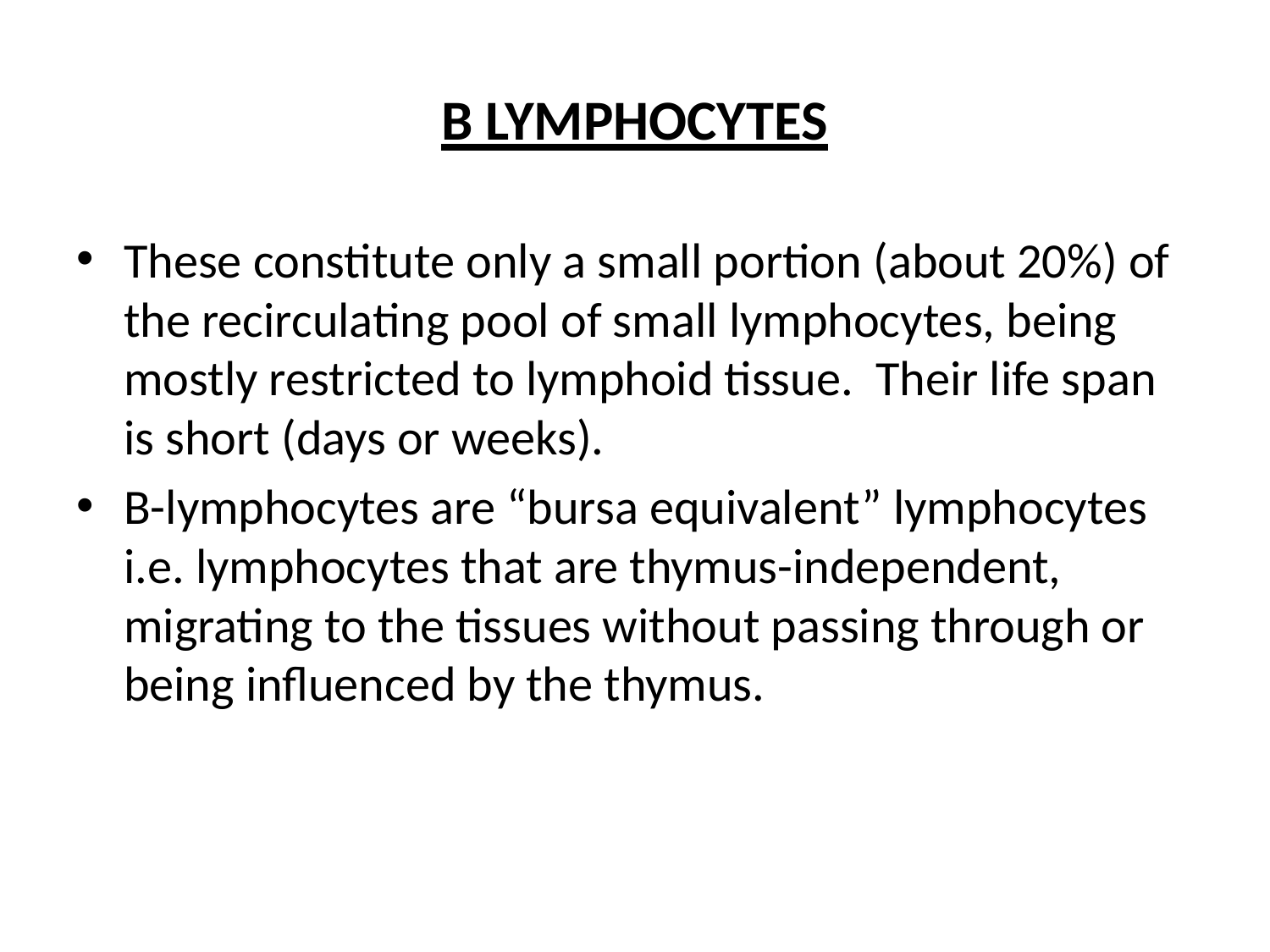

# B LYMPHOCYTES
These constitute only a small portion (about 20%) of the recirculating pool of small lymphocytes, being mostly restricted to lymphoid tissue.  Their life span is short (days or weeks).
B-lymphocytes are “bursa equivalent” lymphocytes i.e. lymphocytes that are thymus-independent, migrating to the tissues without passing through or being influenced by the thymus.